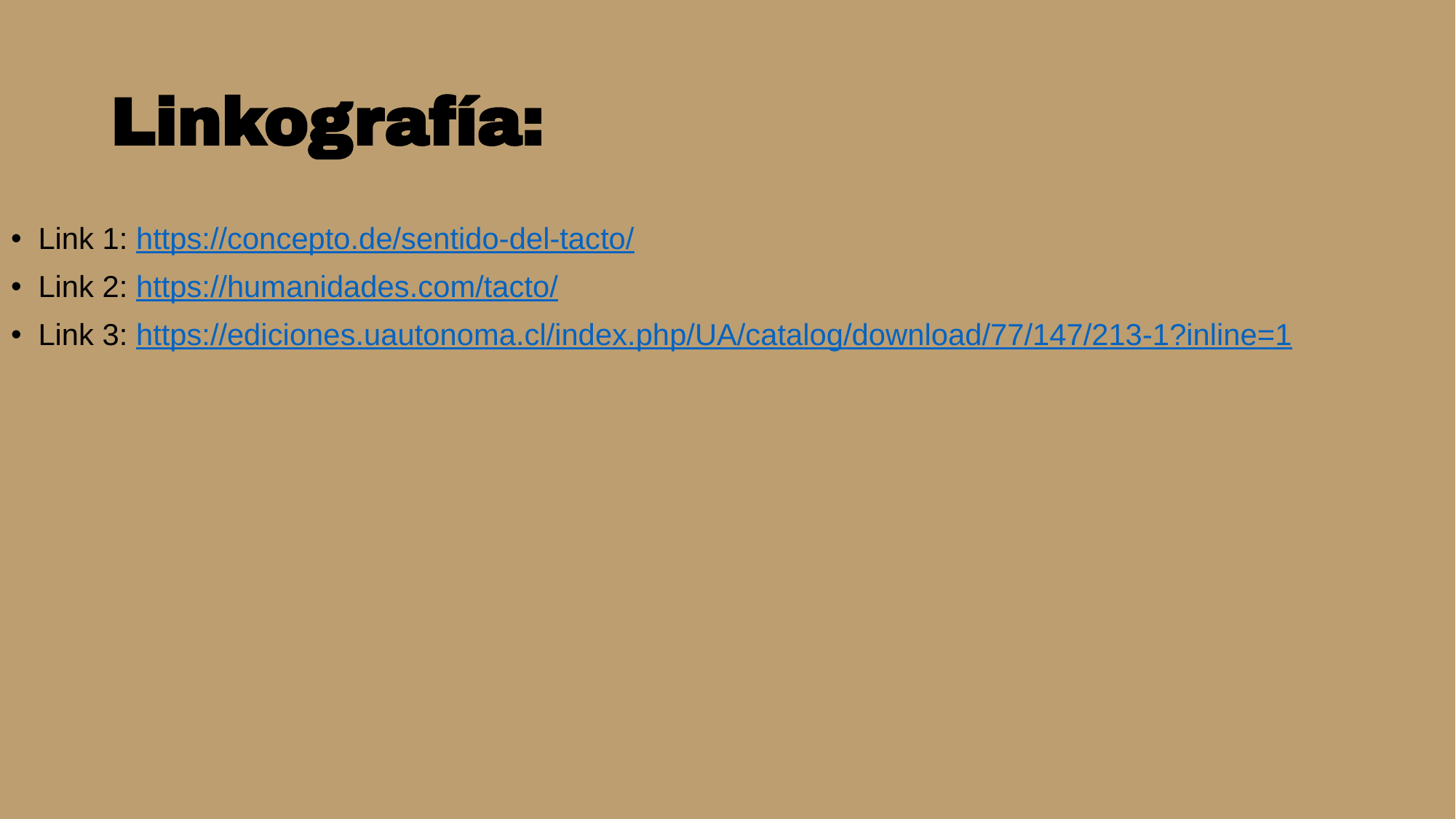

# Linkografía:
Link 1: https://concepto.de/sentido-del-tacto/
Link 2: https://humanidades.com/tacto/
Link 3: https://ediciones.uautonoma.cl/index.php/UA/catalog/download/77/147/213-1?inline=1